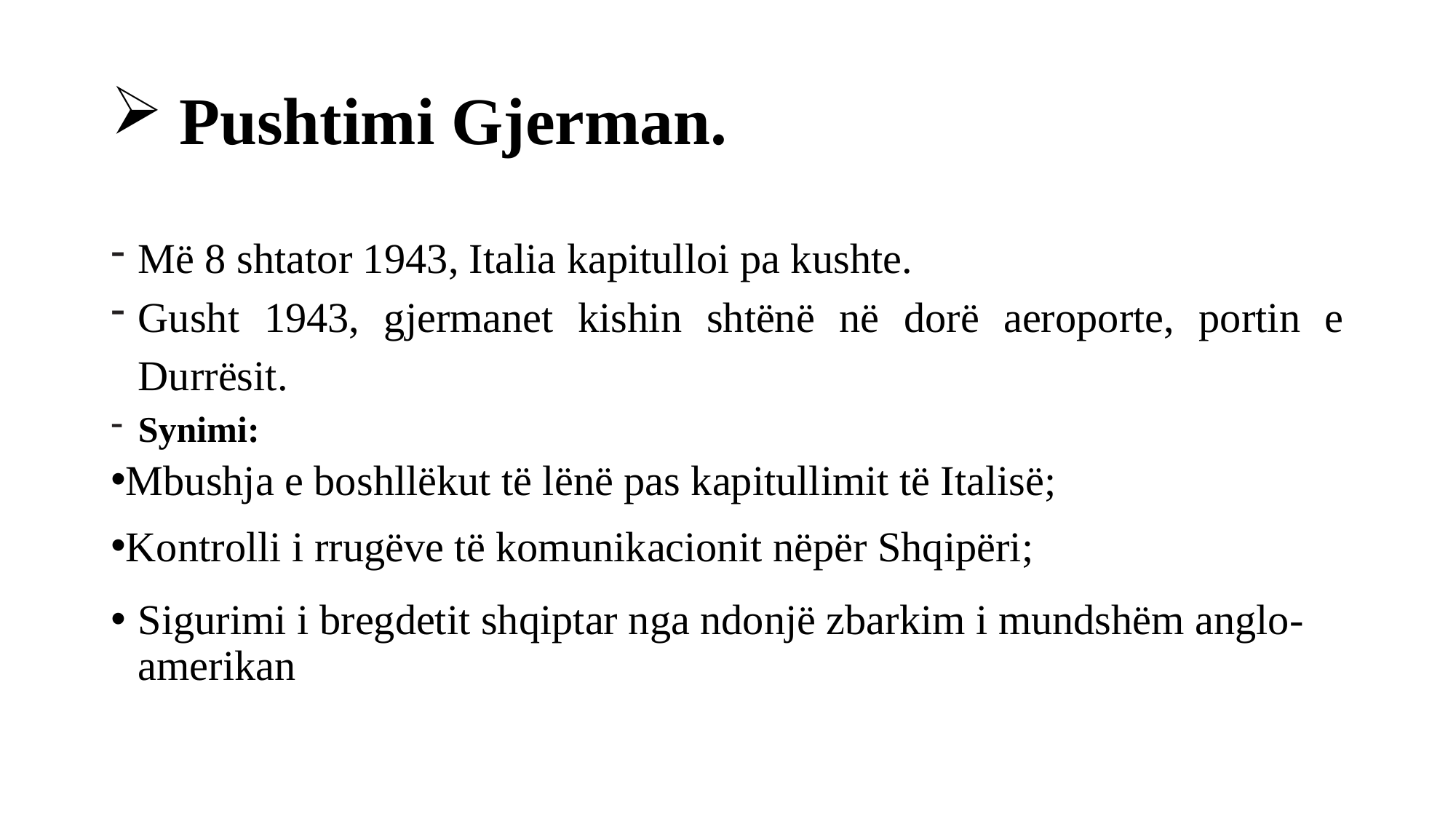

# Pushtimi Gjerman.
Më 8 shtator 1943, Italia kapitulloi pa kushte.
Gusht 1943, gjermanet kishin shtënë në dorë aeroporte, portin e Durrësit.
Synimi:
Mbushja e boshllëkut të lënë pas kapitullimit të Italisë;
Kontrolli i rrugëve të komunikacionit nëpër Shqipëri;
Sigurimi i bregdetit shqiptar nga ndonjë zbarkim i mundshëm anglo-amerikan